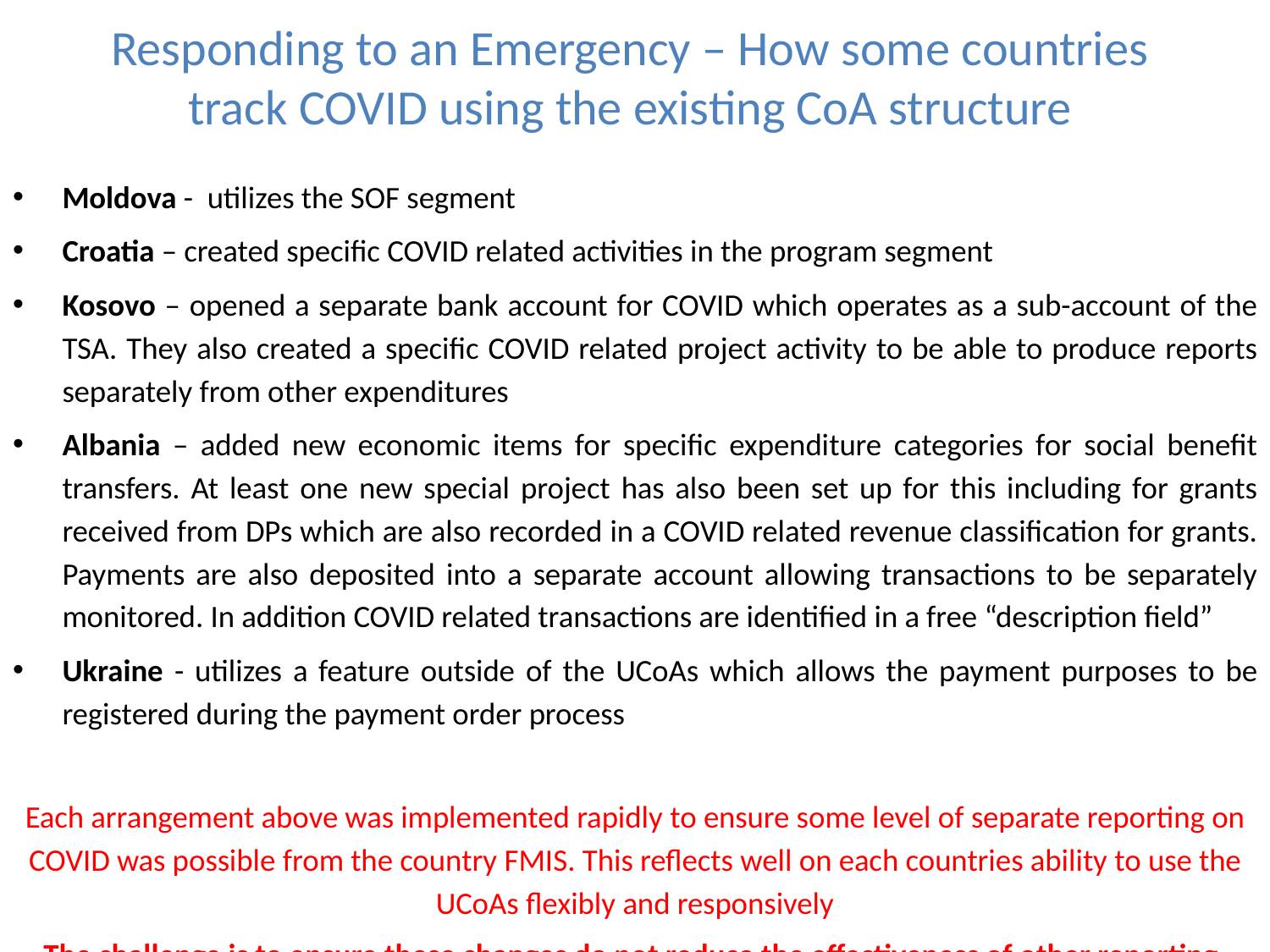

# Responding to an Emergency – How some countries track COVID using the existing CoA structure
Moldova -  utilizes the SOF segment
Croatia – created specific COVID related activities in the program segment
Kosovo – opened a separate bank account for COVID which operates as a sub-account of the TSA. They also created a specific COVID related project activity to be able to produce reports separately from other expenditures
Albania – added new economic items for specific expenditure categories for social benefit transfers. At least one new special project has also been set up for this including for grants received from DPs which are also recorded in a COVID related revenue classification for grants. Payments are also deposited into a separate account allowing transactions to be separately monitored. In addition COVID related transactions are identified in a free “description field”
Ukraine - utilizes a feature outside of the UCoAs which allows the payment purposes to be registered during the payment order process

Each arrangement above was implemented rapidly to ensure some level of separate reporting on COVID was possible from the country FMIS. This reflects well on each countries ability to use the UCoAs flexibly and responsively
The challenge is to ensure these changes do not reduce the effectiveness of other reporting

18